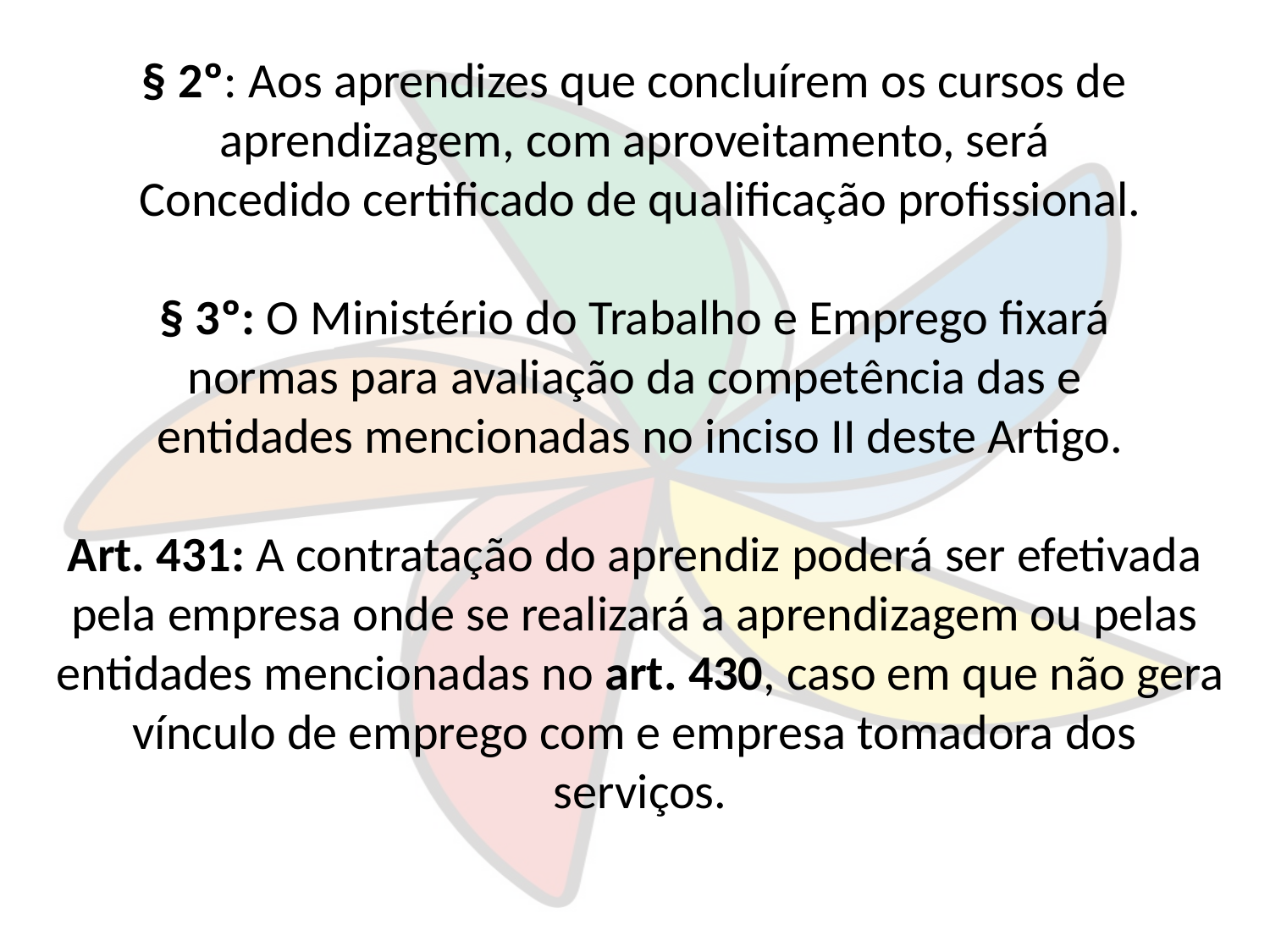

§ 2º: Aos aprendizes que concluírem os cursos de
aprendizagem, com aproveitamento, será
Concedido certificado de qualificação profissional.
§ 3º: O Ministério do Trabalho e Emprego fixará
normas para avaliação da competência das e
entidades mencionadas no inciso II deste Artigo.
Art. 431: A contratação do aprendiz poderá ser efetivada
pela empresa onde se realizará a aprendizagem ou pelas
entidades mencionadas no art. 430, caso em que não gera
vínculo de emprego com e empresa tomadora dos
serviços.